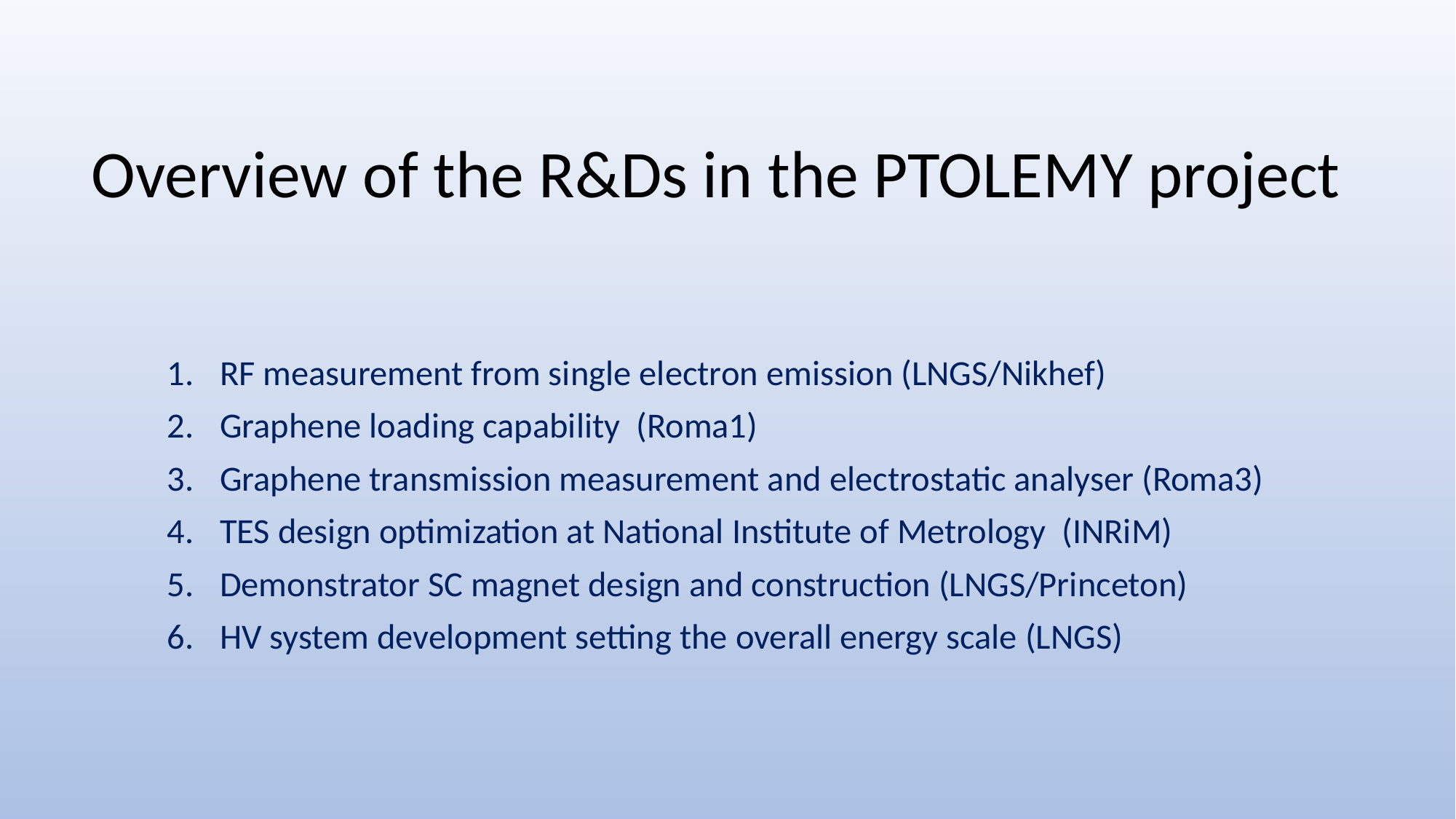

# Overview of the R&Ds in the PTOLEMY project
RF measurement from single electron emission (LNGS/Nikhef)
Graphene loading capability  (Roma1)
Graphene transmission measurement and electrostatic analyser (Roma3)
TES design optimization at National Institute of Metrology  (INRiM)
Demonstrator SC magnet design and construction (LNGS/Princeton)
HV system development setting the overall energy scale (LNGS)